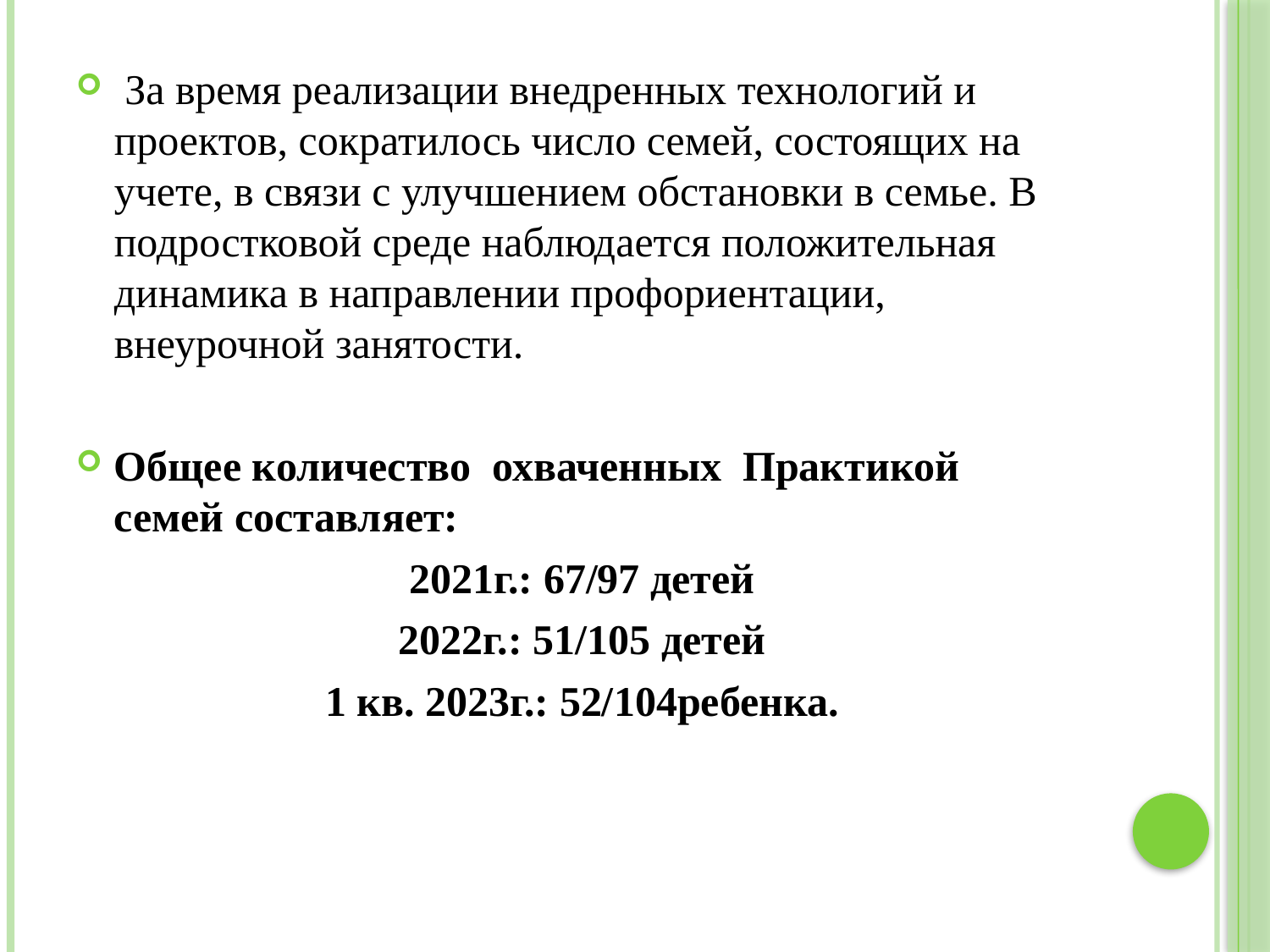

За время реализации внедренных технологий и проектов, сократилось число семей, состоящих на учете, в связи с улучшением обстановки в семье. В подростковой среде наблюдается положительная динамика в направлении профориентации, внеурочной занятости.

Общее количество  охваченных  Практикой  семей составляет:
2021г.: 67/97 детей
2022г.: 51/105 детей
1 кв. 2023г.: 52/104ребенка.